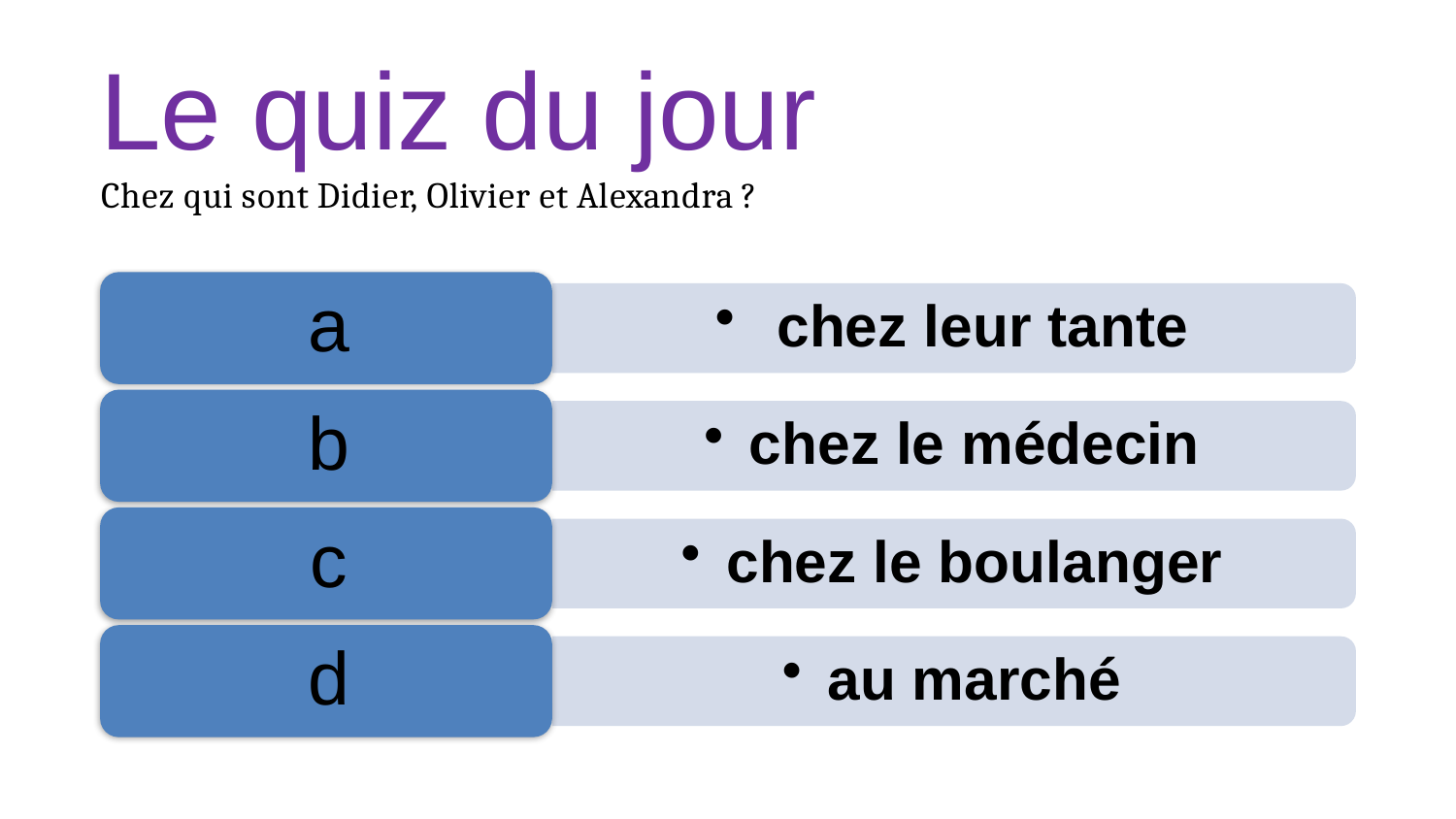

# Le quiz du jour Chez qui sont Didier, Olivier et Alexandra ?
 chez leur tante
a
chez le médecin
b
chez le boulanger
c
au marché
d